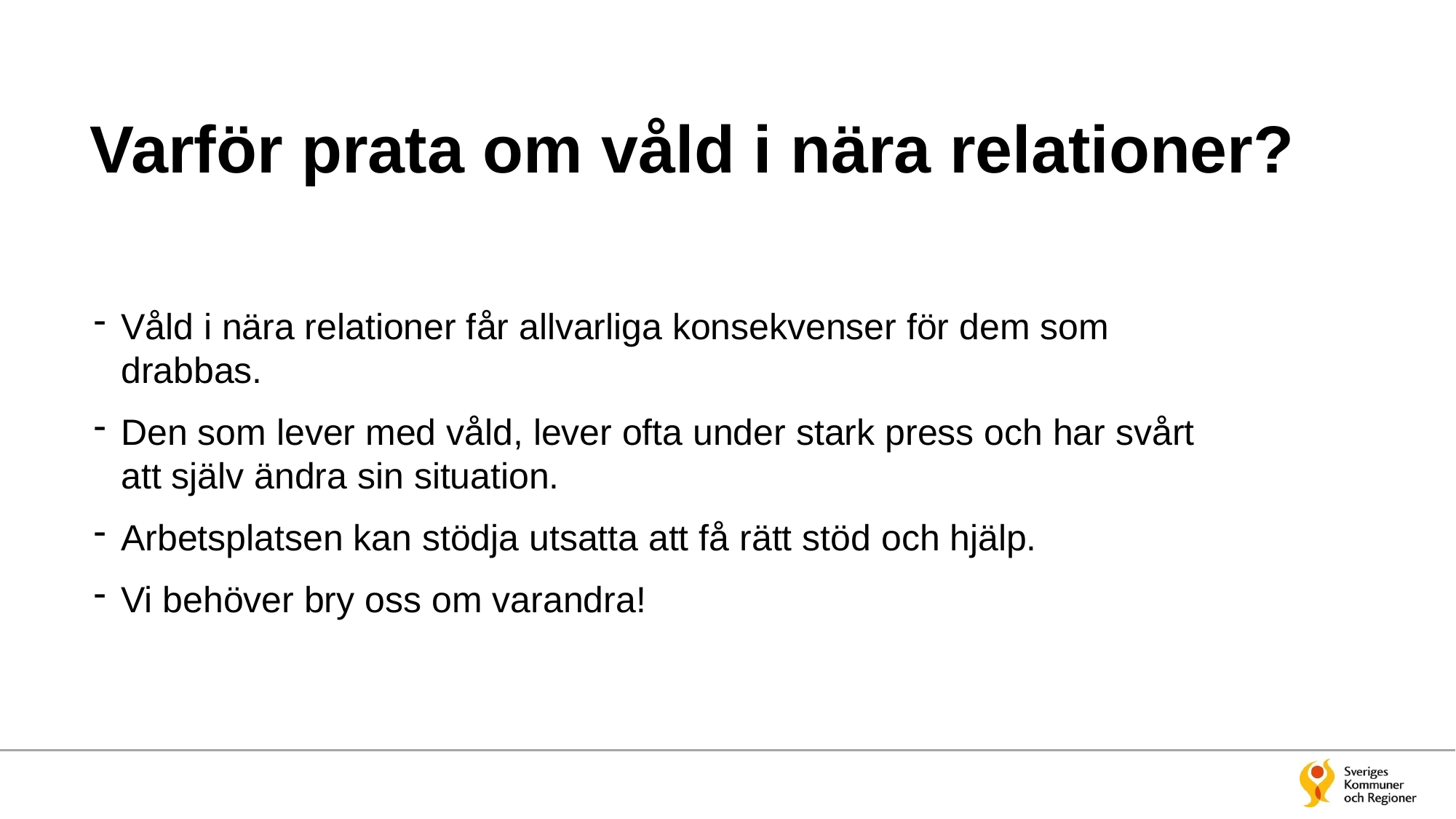

# Varför prata om våld i nära relationer?
Våld i nära relationer får allvarliga konsekvenser för dem som drabbas.
Den som lever med våld, lever ofta under stark press och har svårt att själv ändra sin situation.
Arbetsplatsen kan stödja utsatta att få rätt stöd och hjälp.
Vi behöver bry oss om varandra!